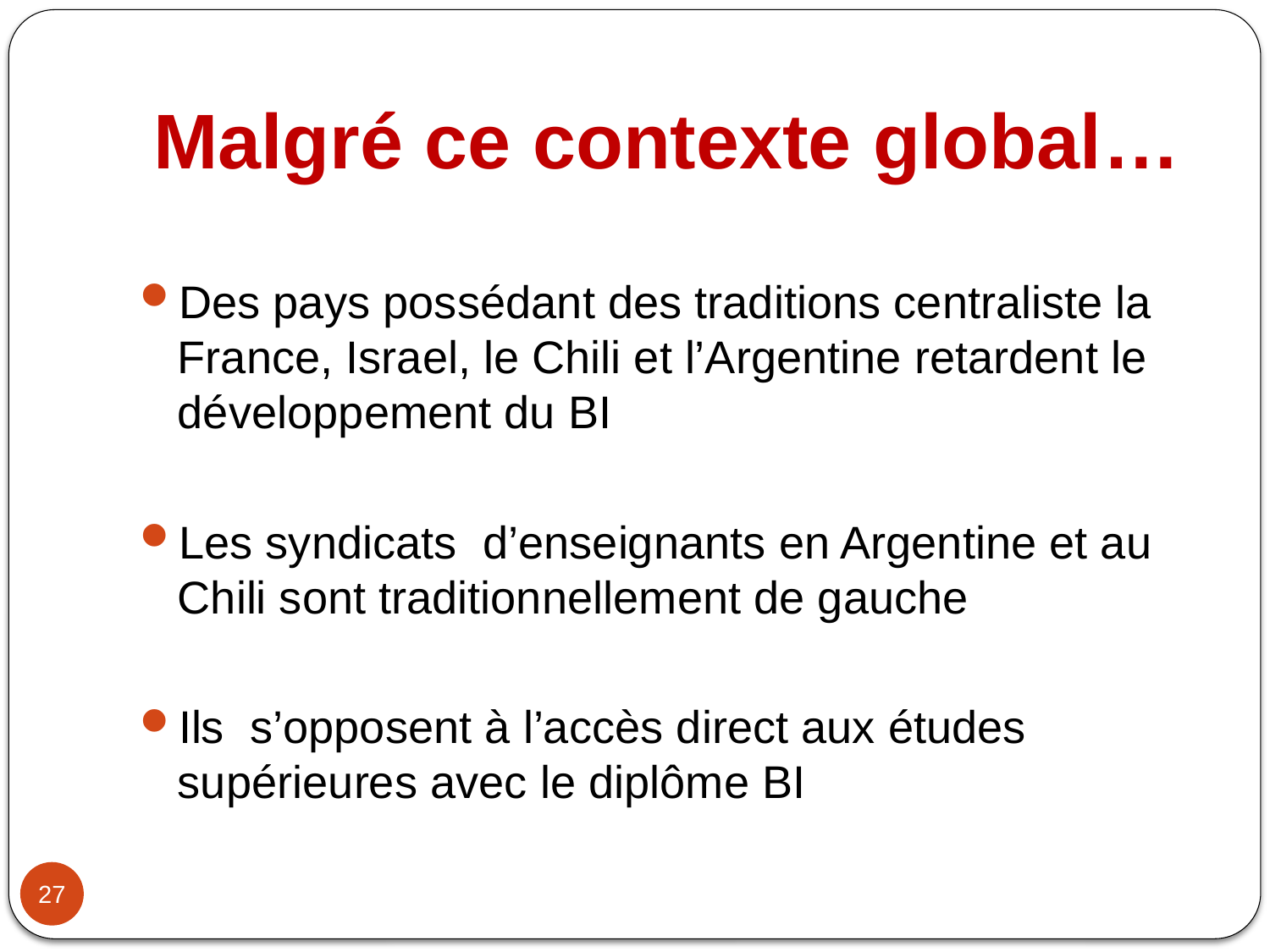

# Malgré ce contexte global…

Des pays possédant des traditions centraliste la France, Israel, le Chili et l’Argentine retardent le développement du BI

Les syndicats  d’enseignants en Argentine et au Chili sont traditionnellement de gauche

Ils  s’opposent à l’accès direct aux études supérieures avec le diplôme BI

27